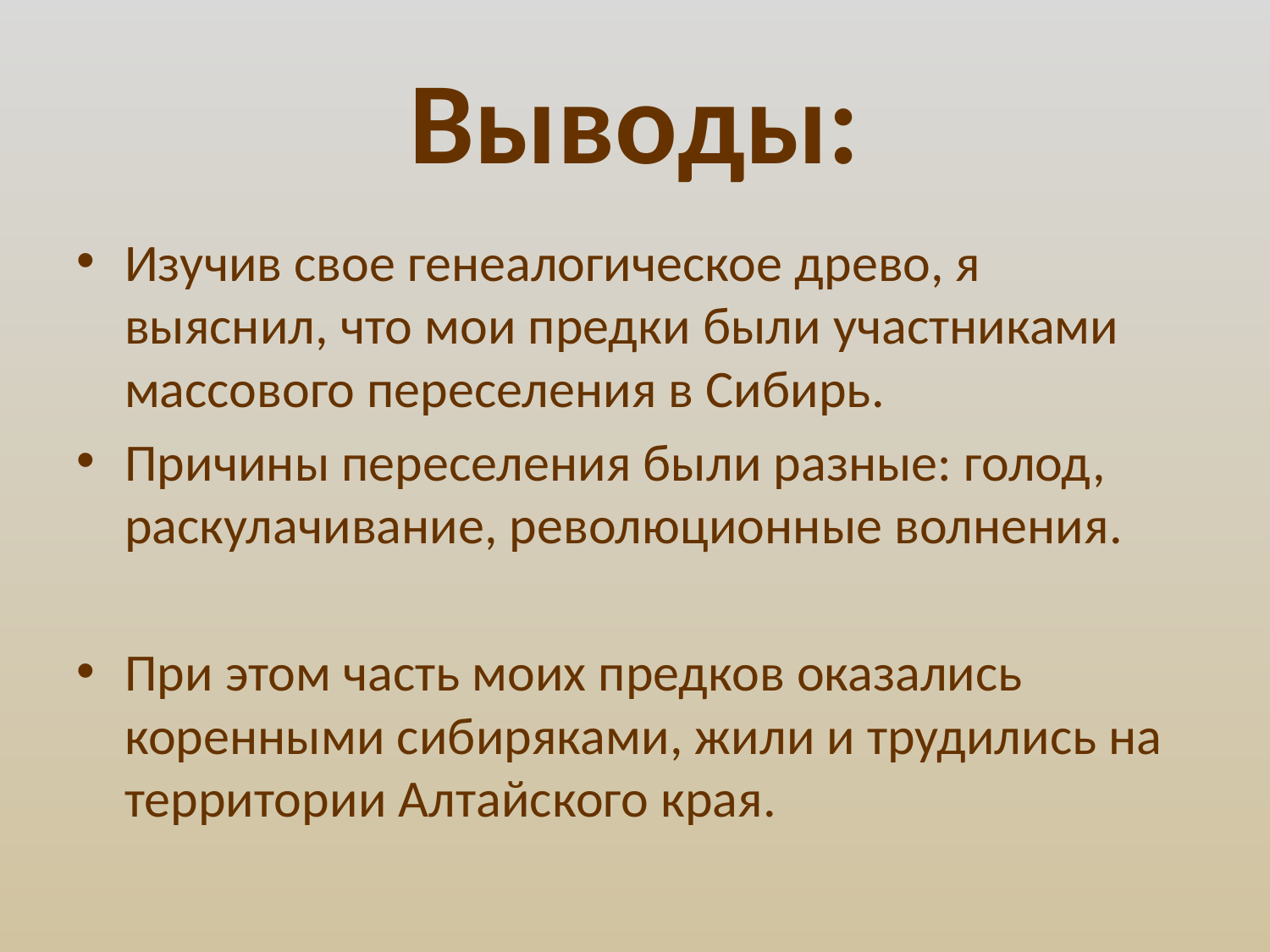

# Выводы:
Изучив свое генеалогическое древо, я выяснил, что мои предки были участниками массового переселения в Сибирь.
Причины переселения были разные: голод, раскулачивание, революционные волнения.

При этом часть моих предков оказались коренными сибиряками, жили и трудились на территории Алтайского края.